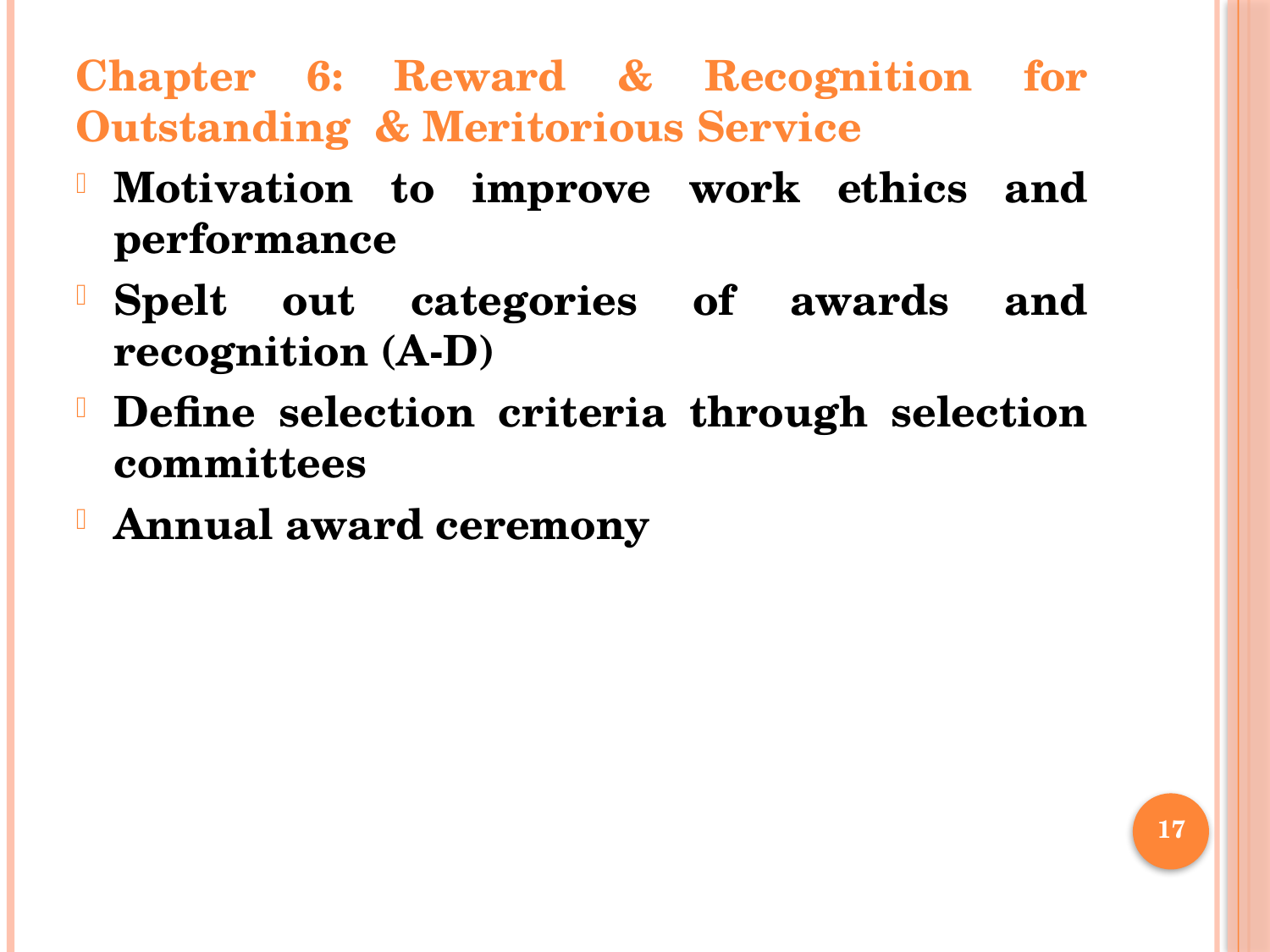

Chapter 6: Reward & Recognition for Outstanding  & Meritorious Service
Motivation to improve work ethics and performance
Spelt out categories of awards and recognition (A-D)
Define selection criteria through selection committees
Annual award ceremony

17